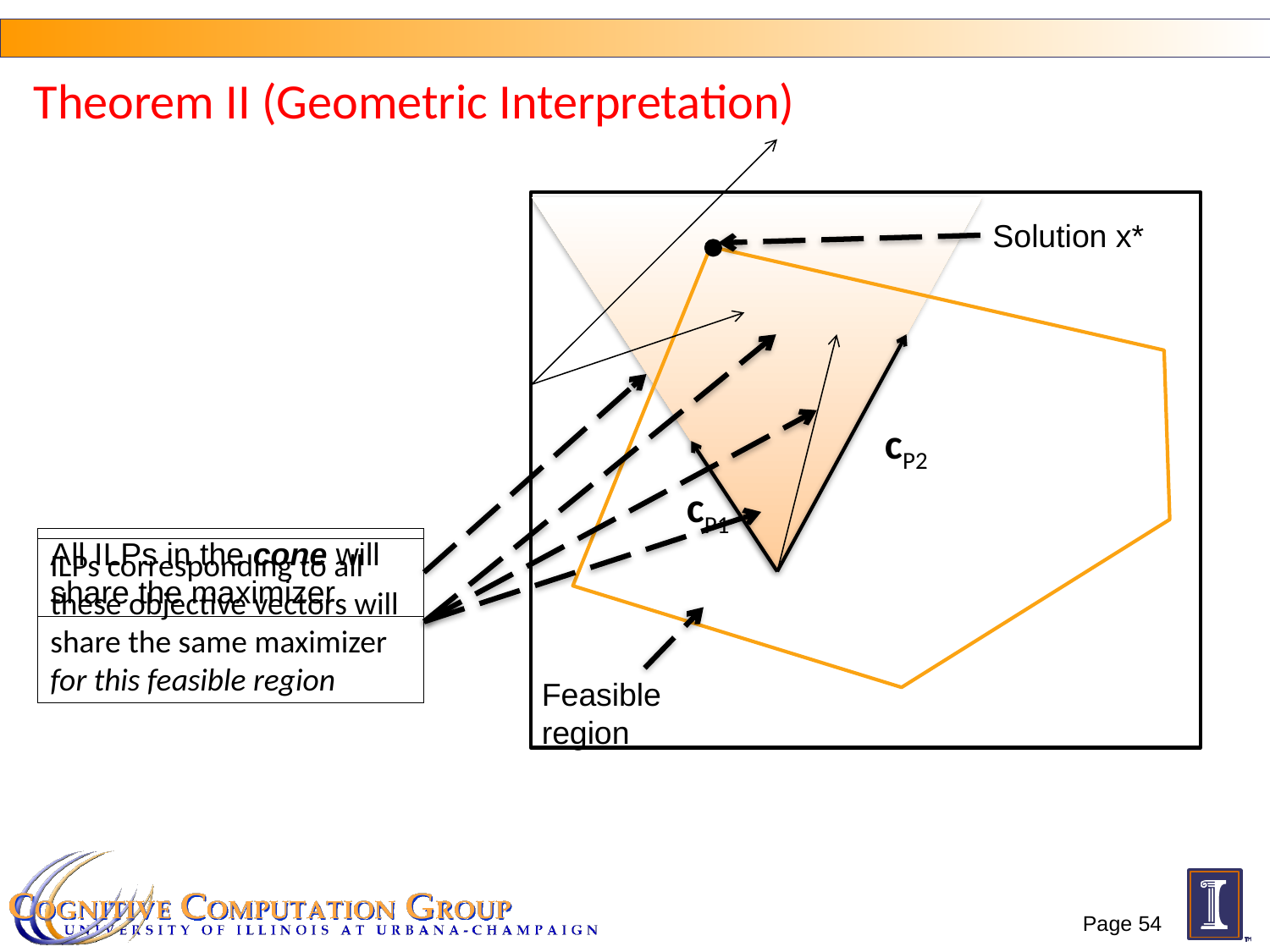

Theorem II (Geometric Interpretation)

Solution x*

cP2
ILPs corresponding to all these objective vectors will share the same maximizer for this feasible region
All ILPs in the cone will share the maximizer
cP1
Feasible region
Page 54